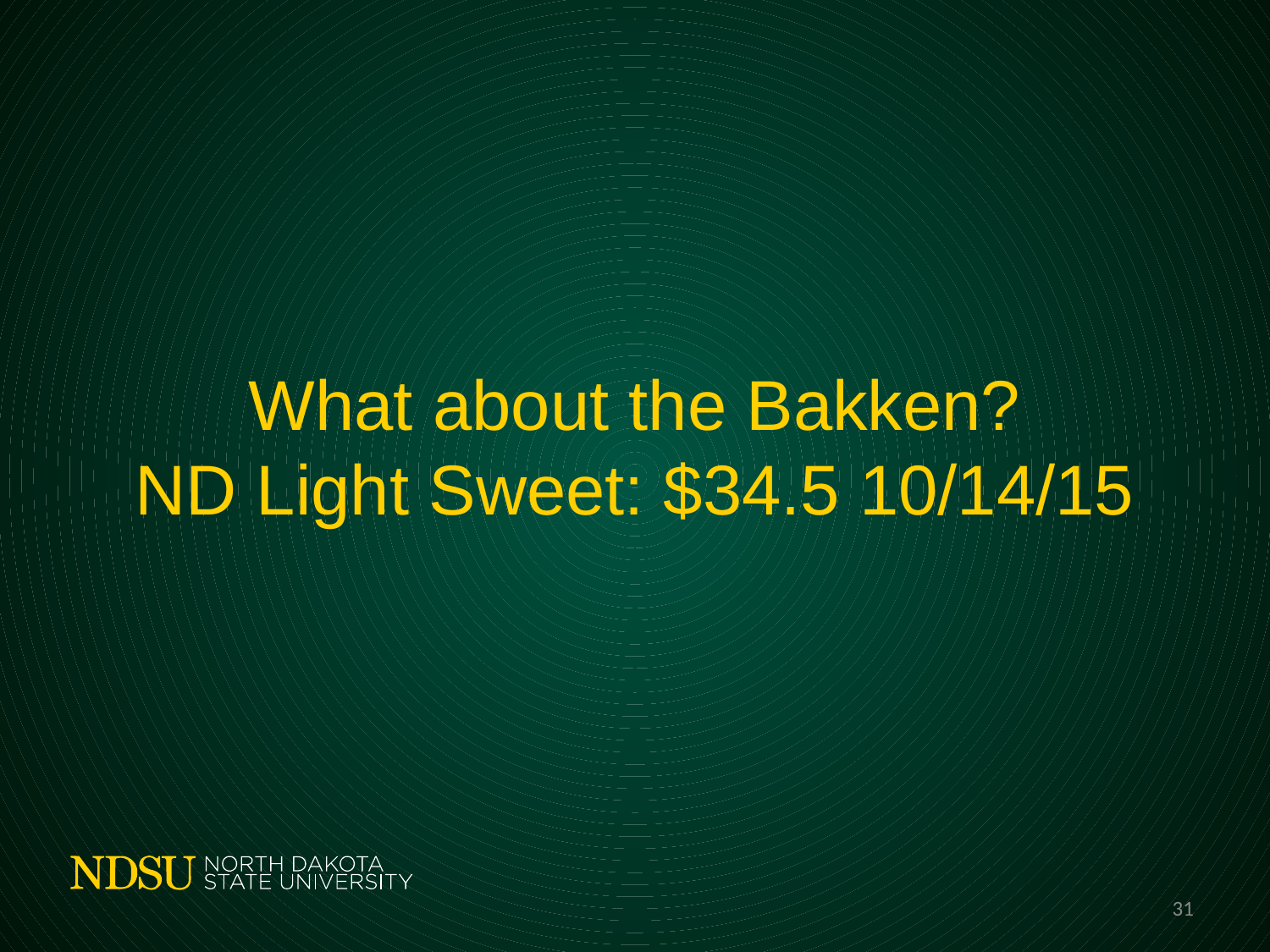

# What about the Bakken? ND Light Sweet: $34.5 10/14/15
31